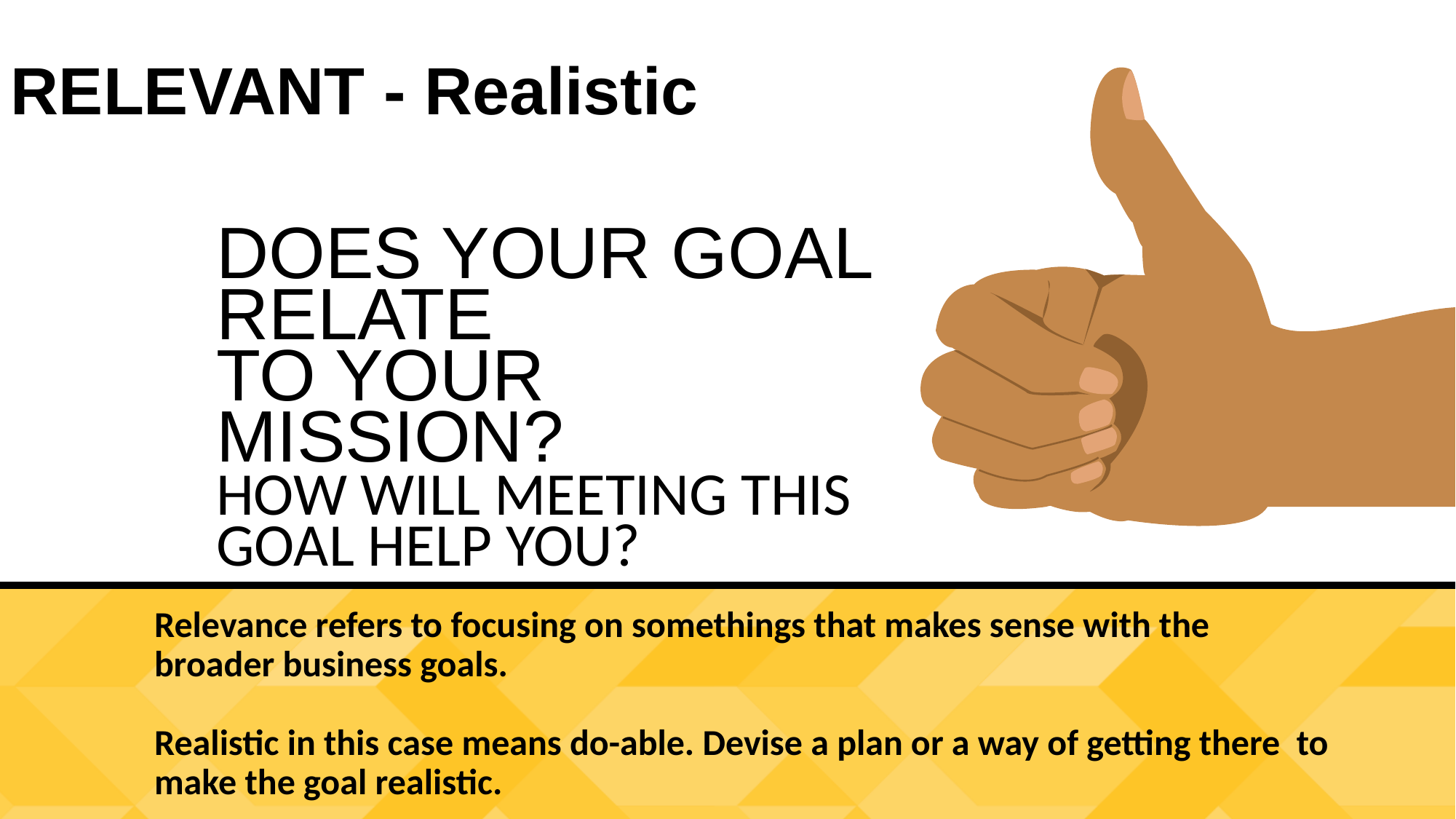

RELEVANT - Realistic
DOES YOUR GOAL RELATE
TO YOUR MISSION?
HOW WILL MEETING THIS GOAL HELP YOU?
Relevance refers to focusing on somethings that makes sense with the broader business goals.

Realistic in this case means do-able. Devise a plan or a way of getting there  to make the goal realistic.